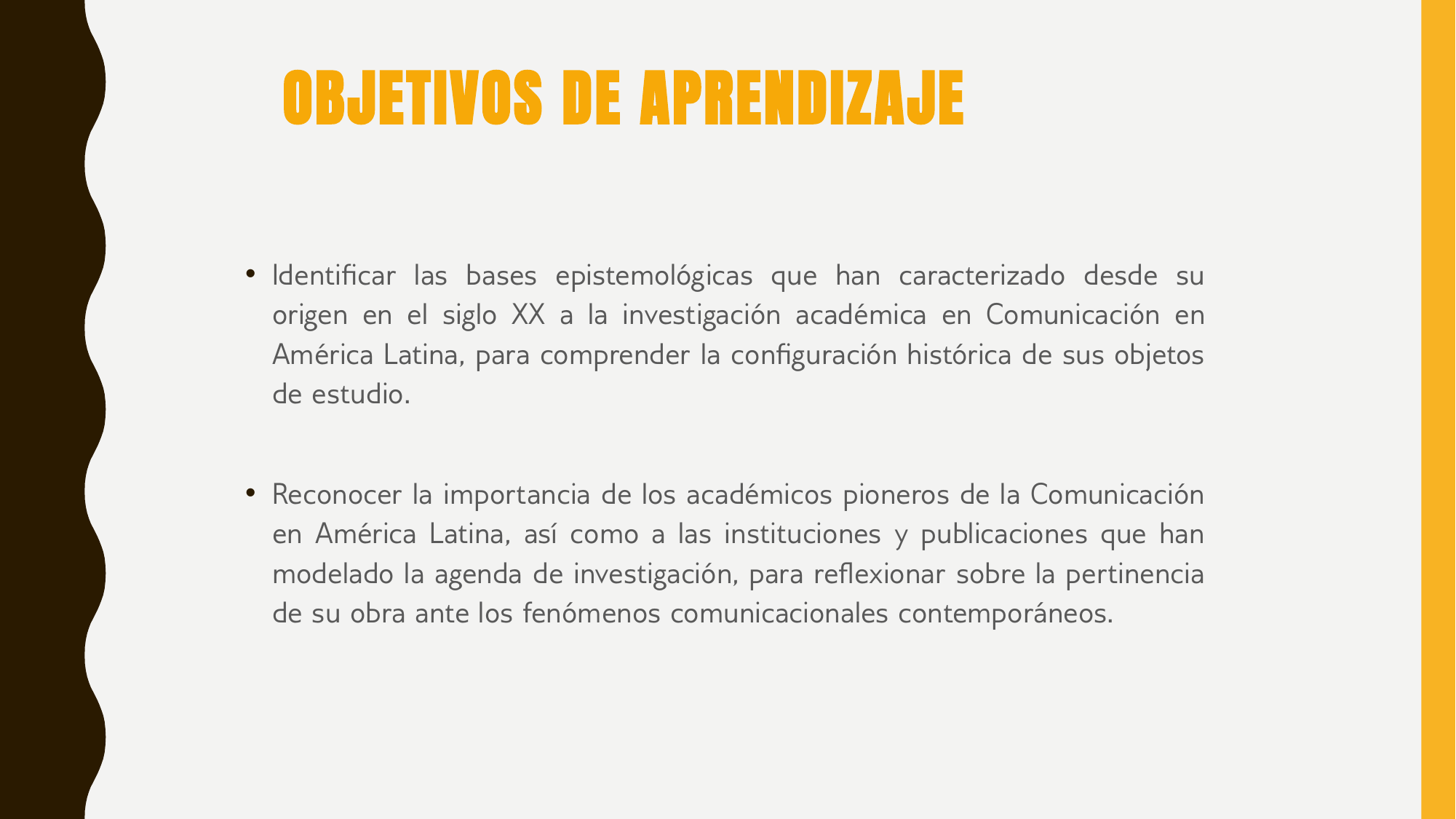

# Objetivos de aprendizaje
Identificar las bases epistemológicas que han caracterizado desde su origen en el siglo XX a la investigación académica en Comunicación en América Latina, para comprender la configuración histórica de sus objetos de estudio.

Reconocer la importancia de los académicos pioneros de la Comunicación en América Latina, así como a las instituciones y publicaciones que han modelado la agenda de investigación, para reflexionar sobre la pertinencia de su obra ante los fenómenos comunicacionales contemporáneos.